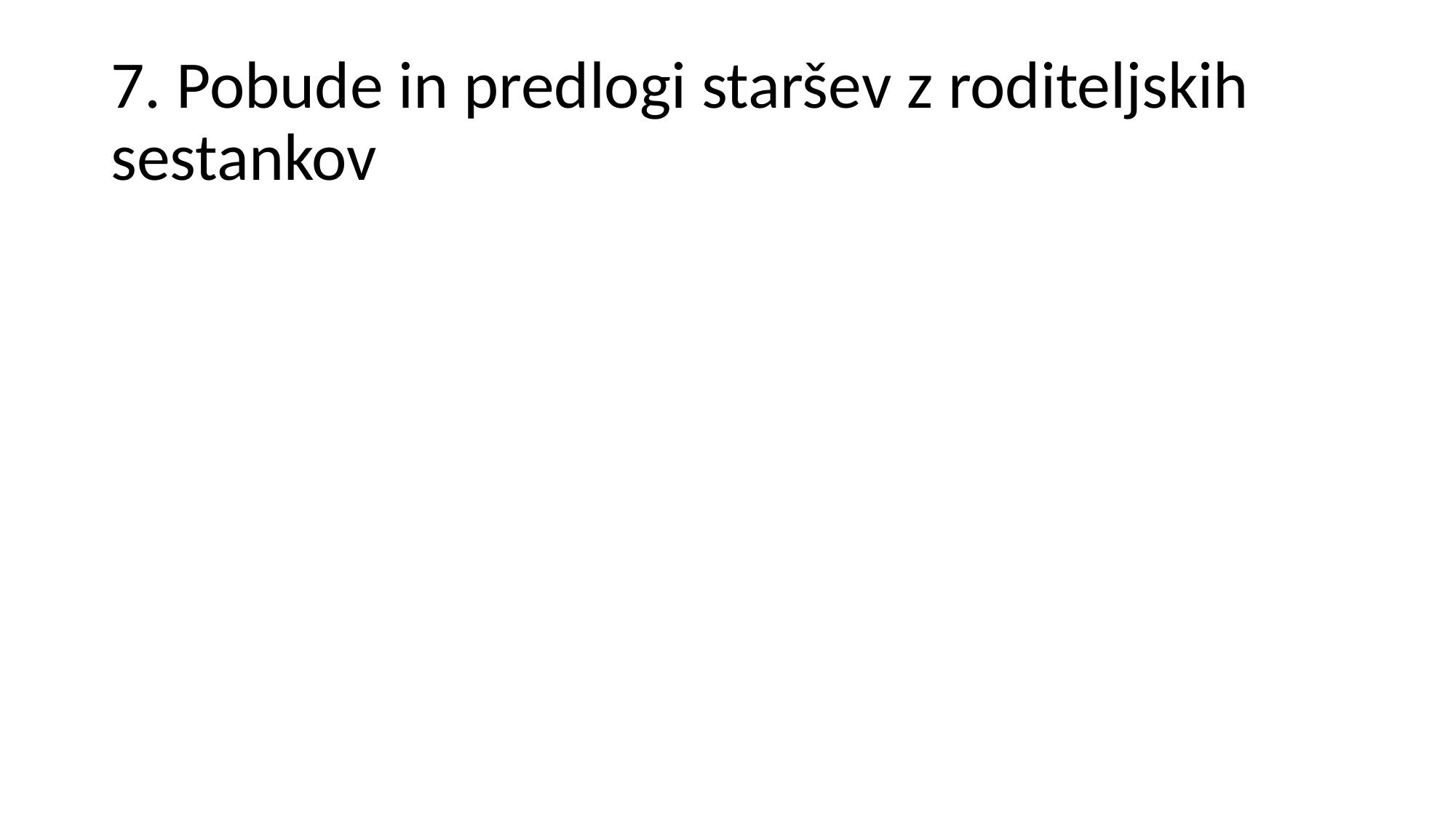

# 7. Pobude in predlogi staršev z roditeljskih sestankov